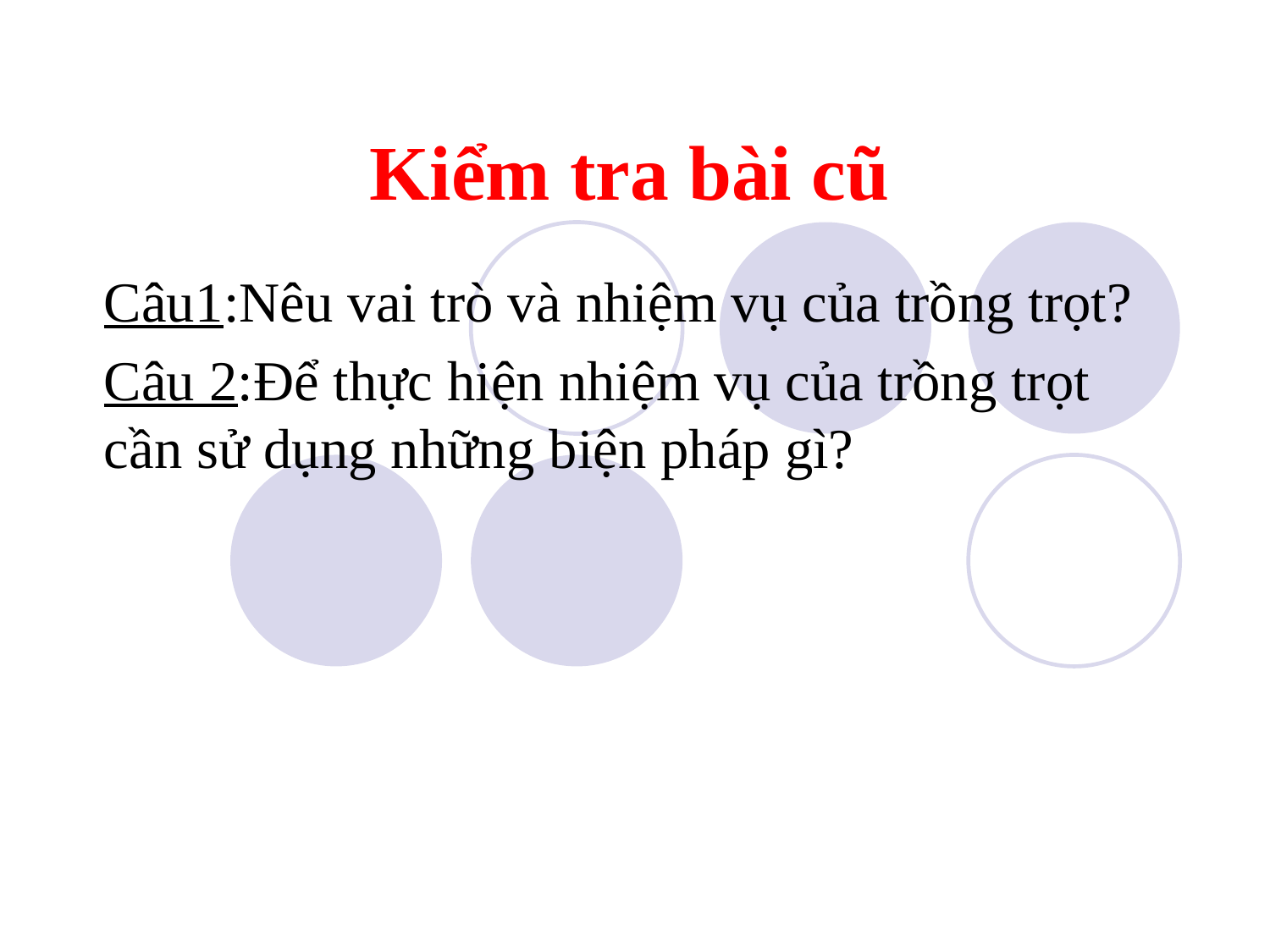

# Kiểm tra bài cũ
Câu1:Nêu vai trò và nhiệm vụ của trồng trọt?
Câu 2:Để thực hiện nhiệm vụ của trồng trọt cần sử dụng những biện pháp gì?